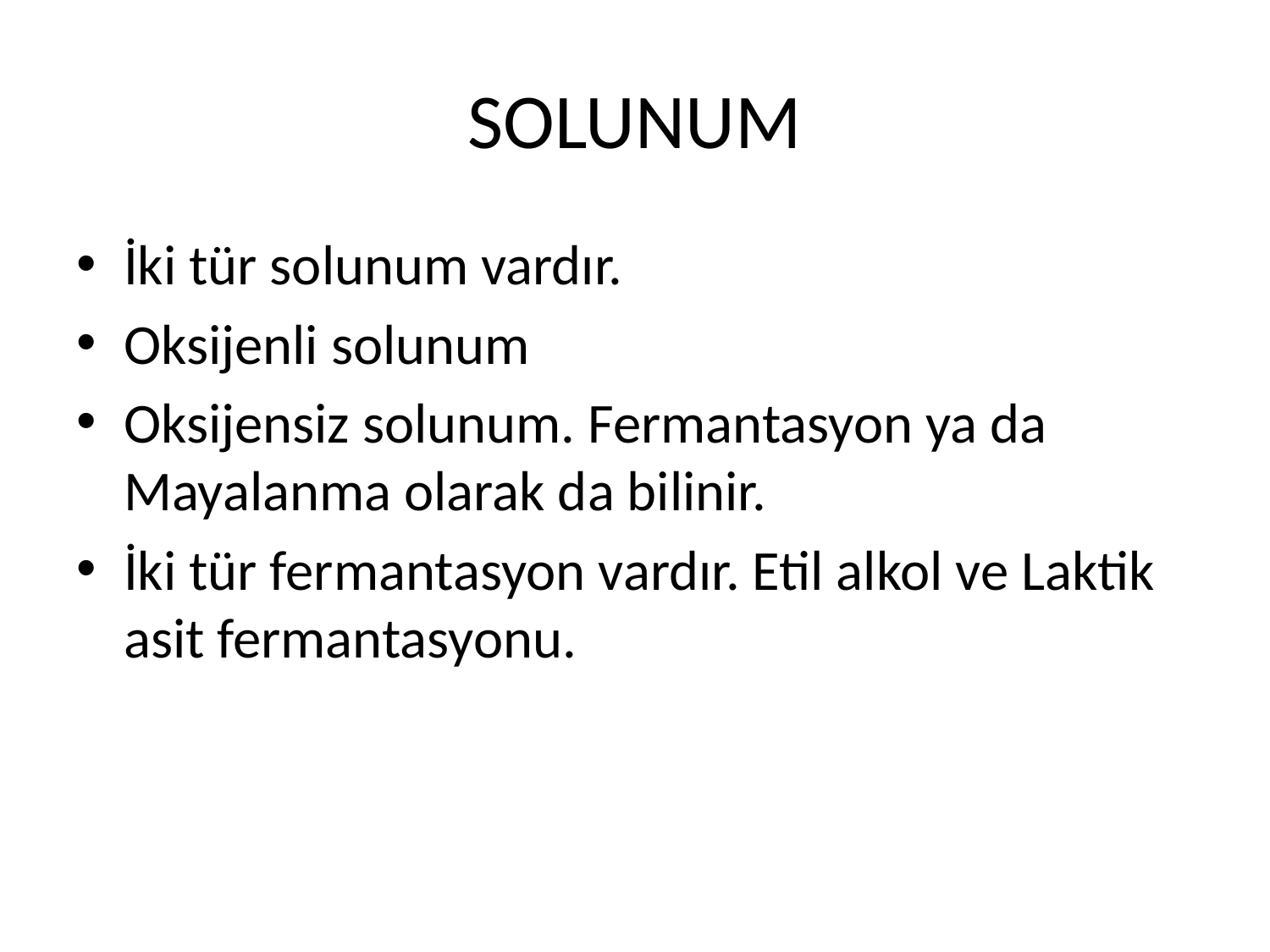

# SOLUNUM
İki tür solunum vardır.
Oksijenli solunum
Oksijensiz solunum. Fermantasyon ya da Mayalanma olarak da bilinir.
İki tür fermantasyon vardır. Etil alkol ve Laktik asit fermantasyonu.